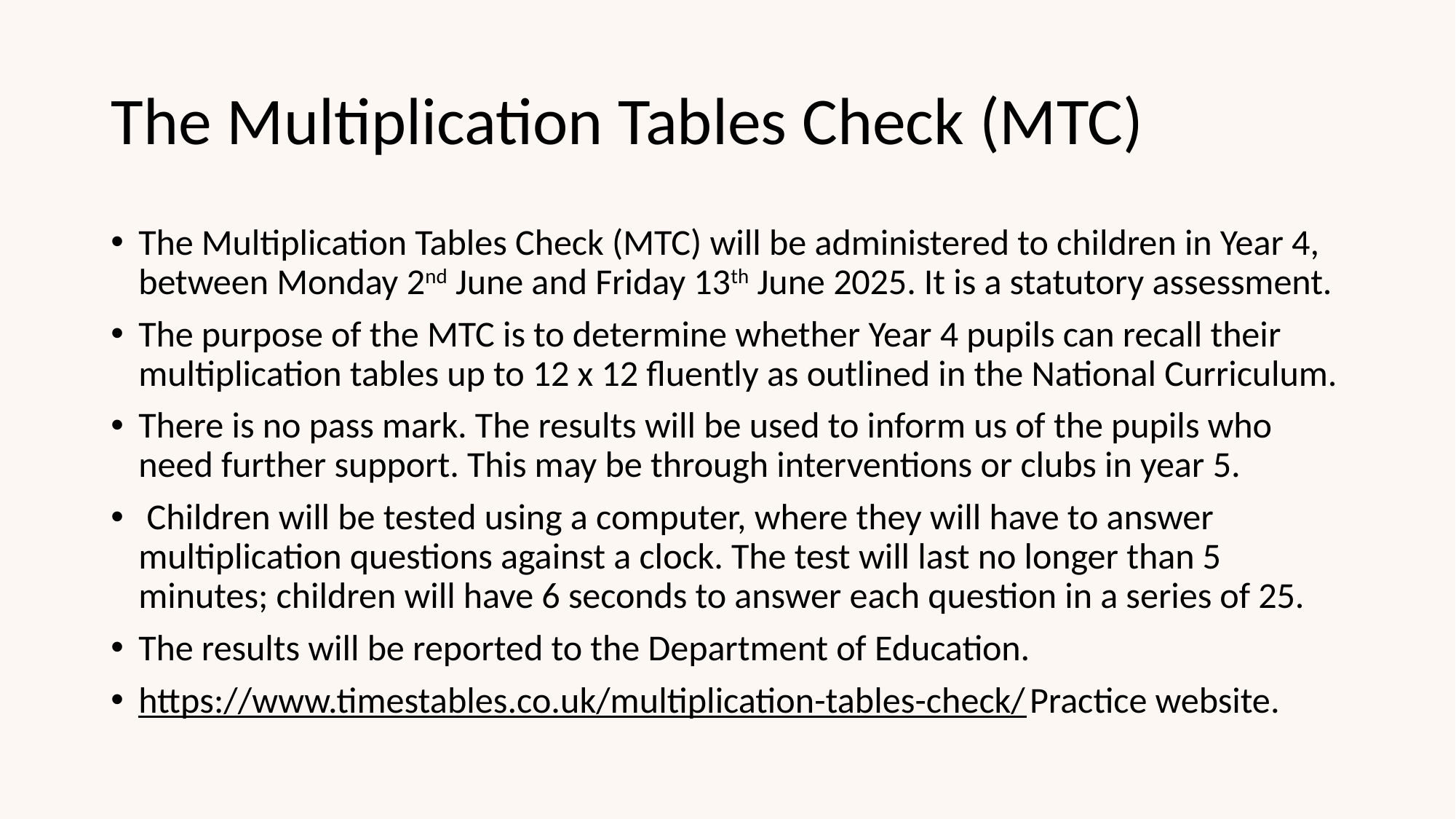

# The Multiplication Tables Check (MTC)
The Multiplication Tables Check (MTC) will be administered to children in Year 4, between Monday 2nd June and Friday 13th June 2025. It is a statutory assessment.
The purpose of the MTC is to determine whether Year 4 pupils can recall their multiplication tables up to 12 x 12 fluently as outlined in the National Curriculum.
There is no pass mark. The results will be used to inform us of the pupils who need further support. This may be through interventions or clubs in year 5.
 Children will be tested using a computer, where they will have to answer multiplication questions against a clock. The test will last no longer than 5 minutes; children will have 6 seconds to answer each question in a series of 25.
The results will be reported to the Department of Education.
https://www.timestables.co.uk/multiplication-tables-check/ Practice website.